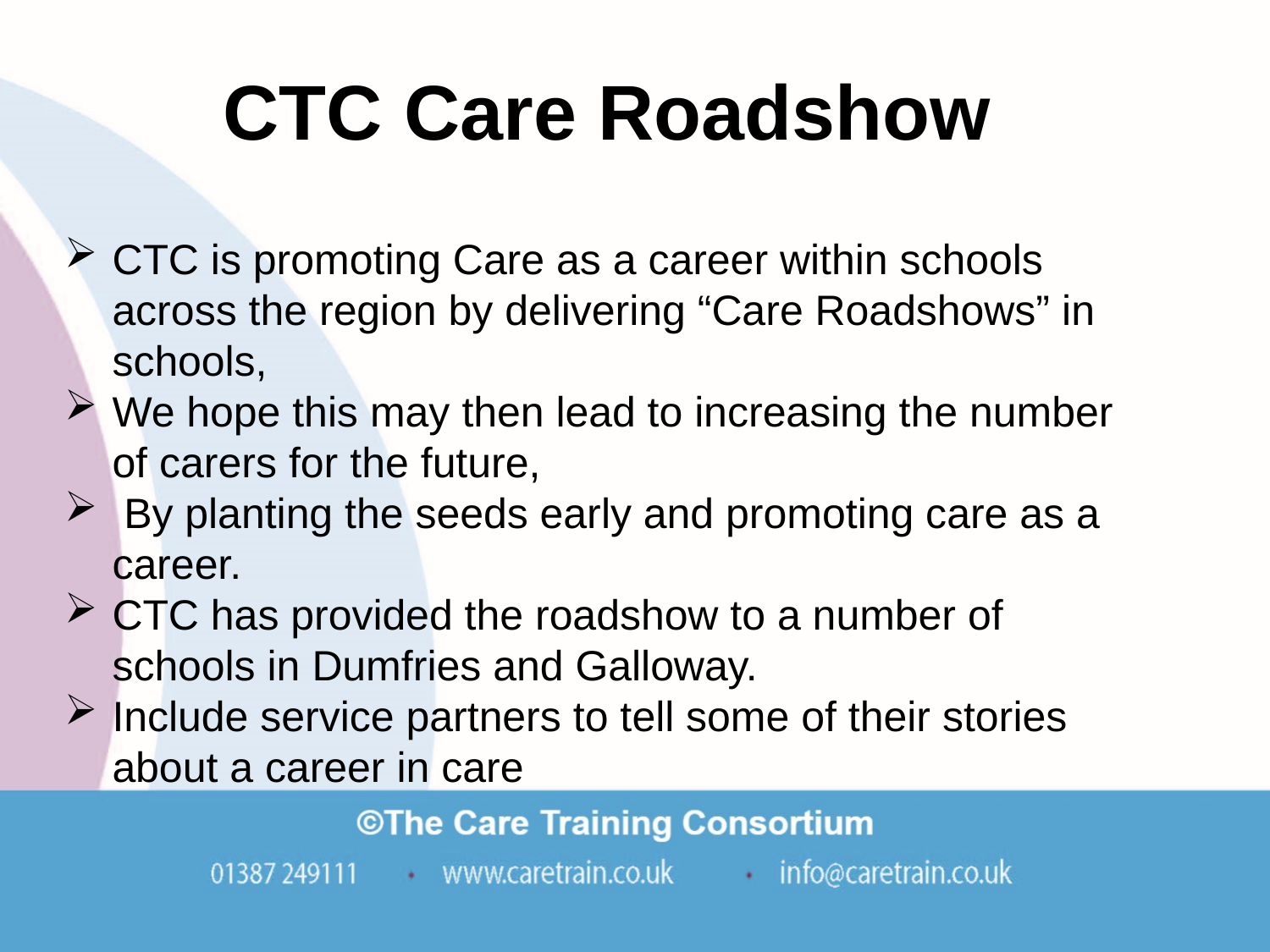

CTC Care Roadshow

CTC is promoting Care as a career within schools across the region by delivering “Care Roadshows” in schools,
We hope this may then lead to increasing the number of carers for the future,
 By planting the seeds early and promoting care as a career.
CTC has provided the roadshow to a number of schools in Dumfries and Galloway.
Include service partners to tell some of their stories about a career in care